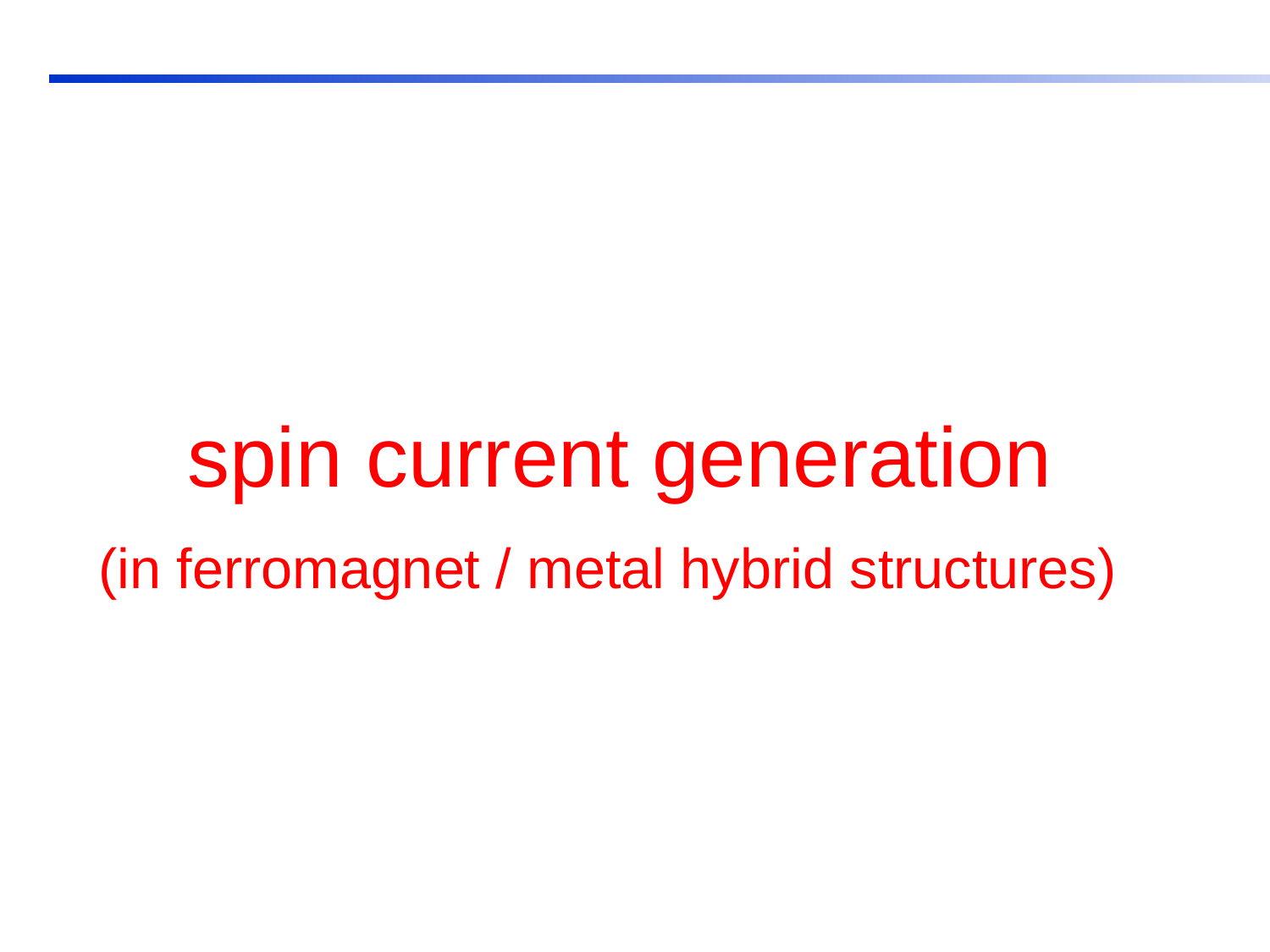

#
spin current generation
(in ferromagnet / metal hybrid structures)